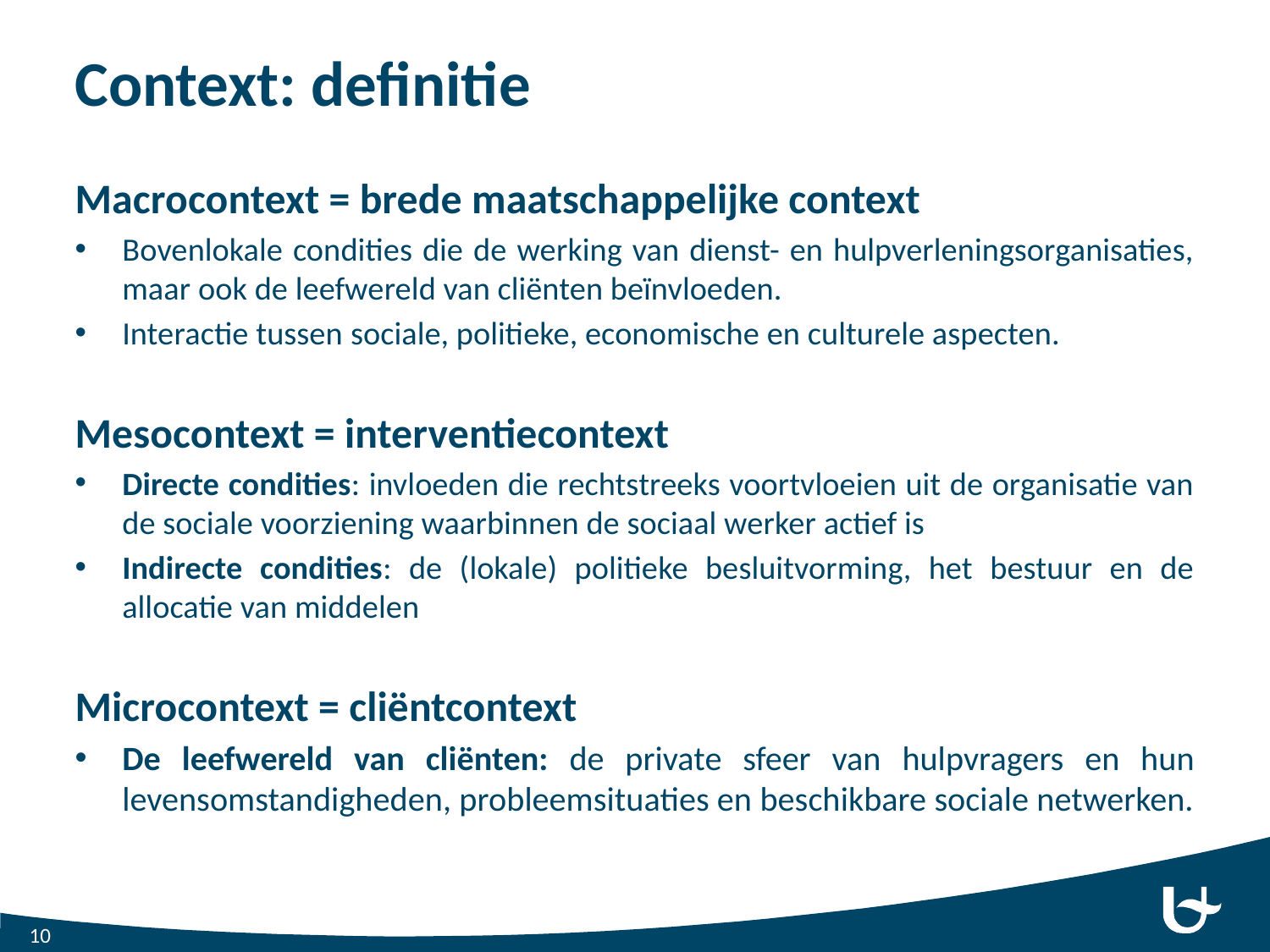

# Context: definitie
Macrocontext = brede maatschappelijke context
Bovenlokale condities die de werking van dienst- en hulpverleningsorganisaties, maar ook de leefwereld van cliënten beïnvloeden.
Interactie tussen sociale, politieke, economische en culturele aspecten.

Mesocontext = interventiecontext
Directe condities: invloeden die rechtstreeks voortvloeien uit de organisatie van de sociale voorziening waarbinnen de sociaal werker actief is
Indirecte condities: de (lokale) politieke besluitvorming, het bestuur en de allocatie van middelen

Microcontext = cliëntcontext
De leefwereld van cliënten: de private sfeer van hulpvragers en hun levensomstandigheden, probleemsituaties en beschikbare sociale netwerken.

10